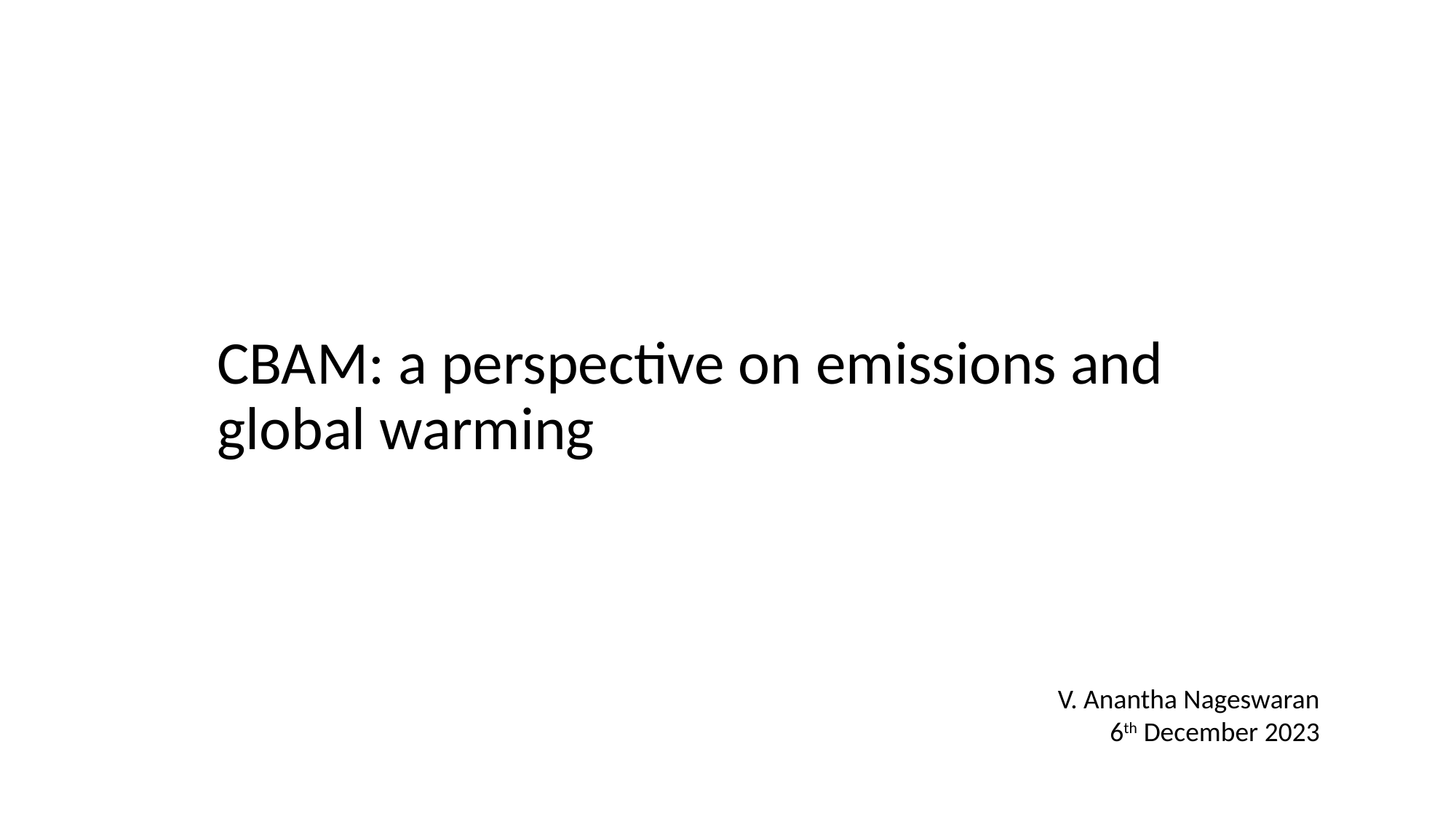

# CBAM: a perspective on emissions and global warming
V. Anantha Nageswaran
6th December 2023